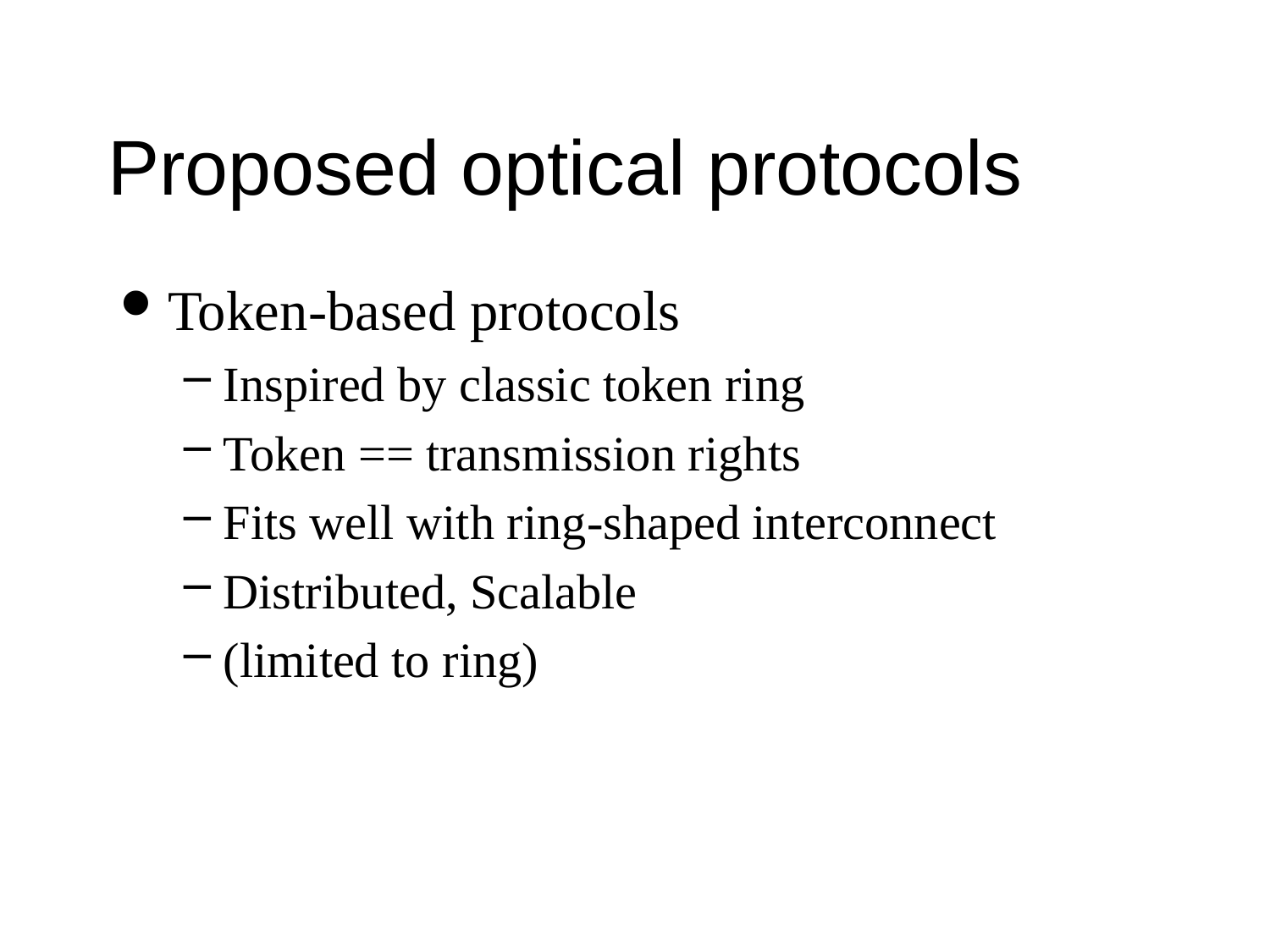

# Proposed optical protocols
Token-based protocols
Inspired by classic token ring
Token == transmission rights
Fits well with ring-shaped interconnect
Distributed, Scalable
(limited to ring)